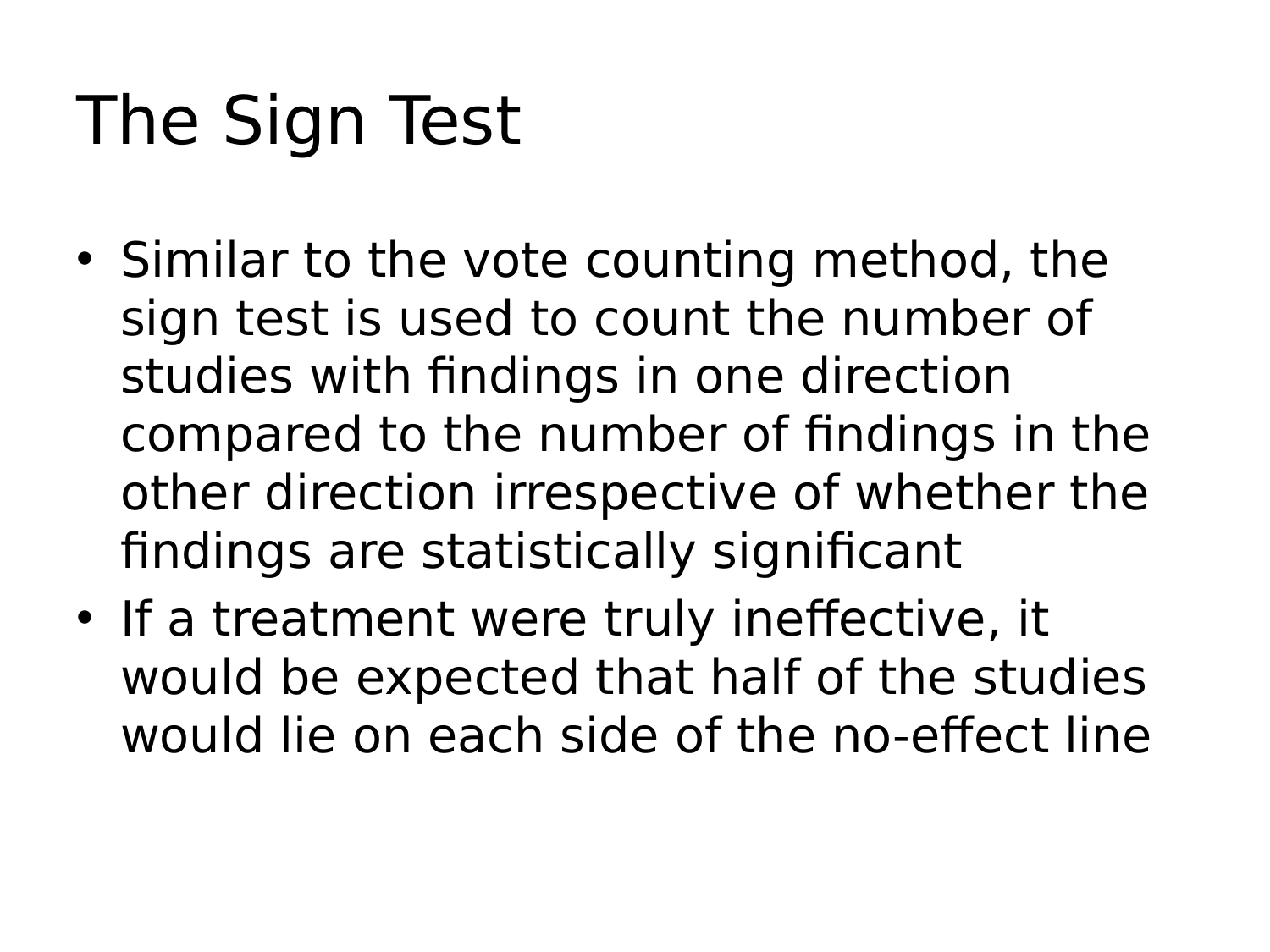

# The Sign Test
Similar to the vote counting method, the sign test is used to count the number of studies with findings in one direction compared to the number of findings in the other direction irrespective of whether the findings are statistically significant
If a treatment were truly ineffective, it would be expected that half of the studies would lie on each side of the no-effect line